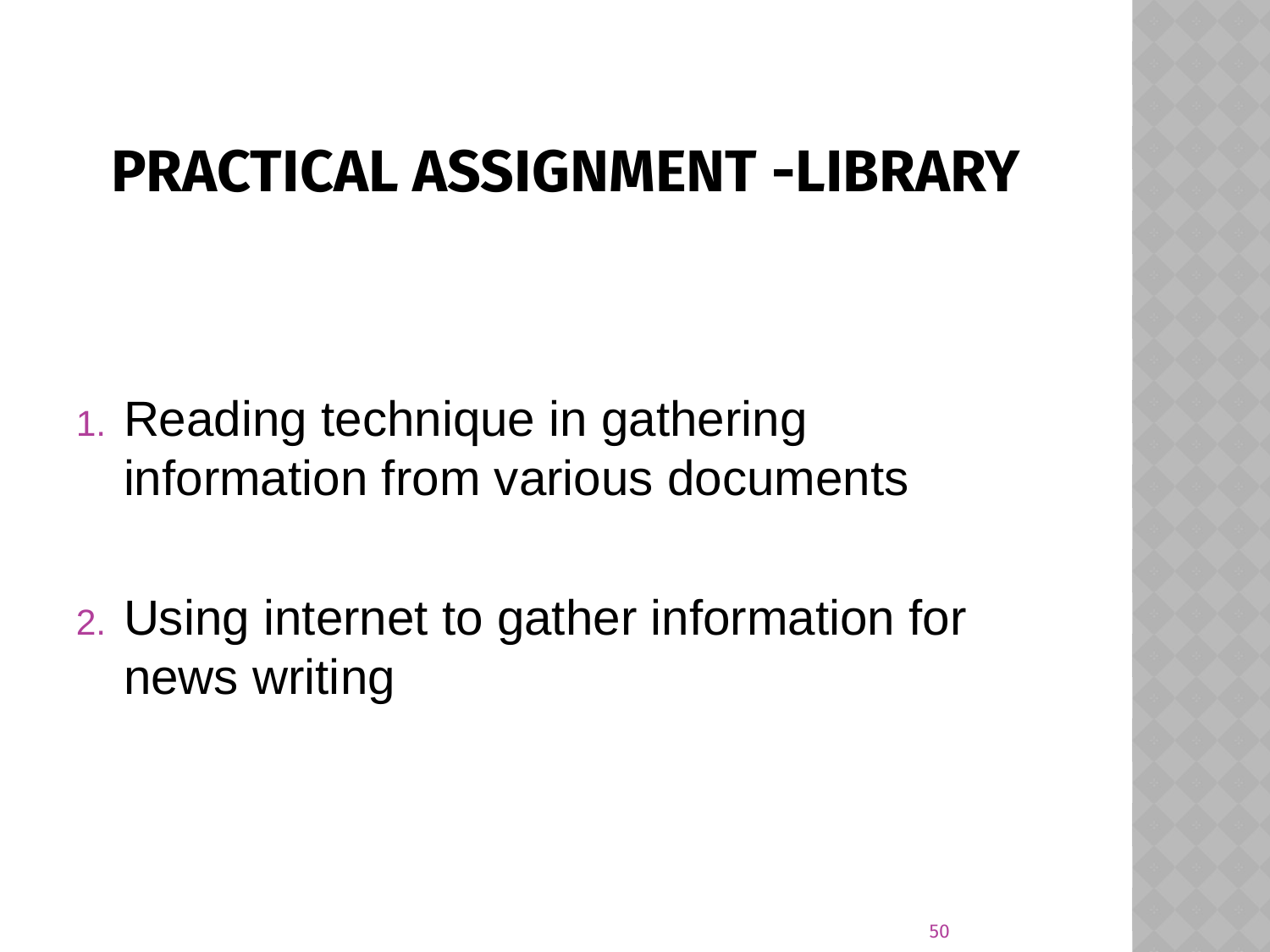

# Practical assignment -library
Reading technique in gathering information from various documents

Using internet to gather information for news writing

50